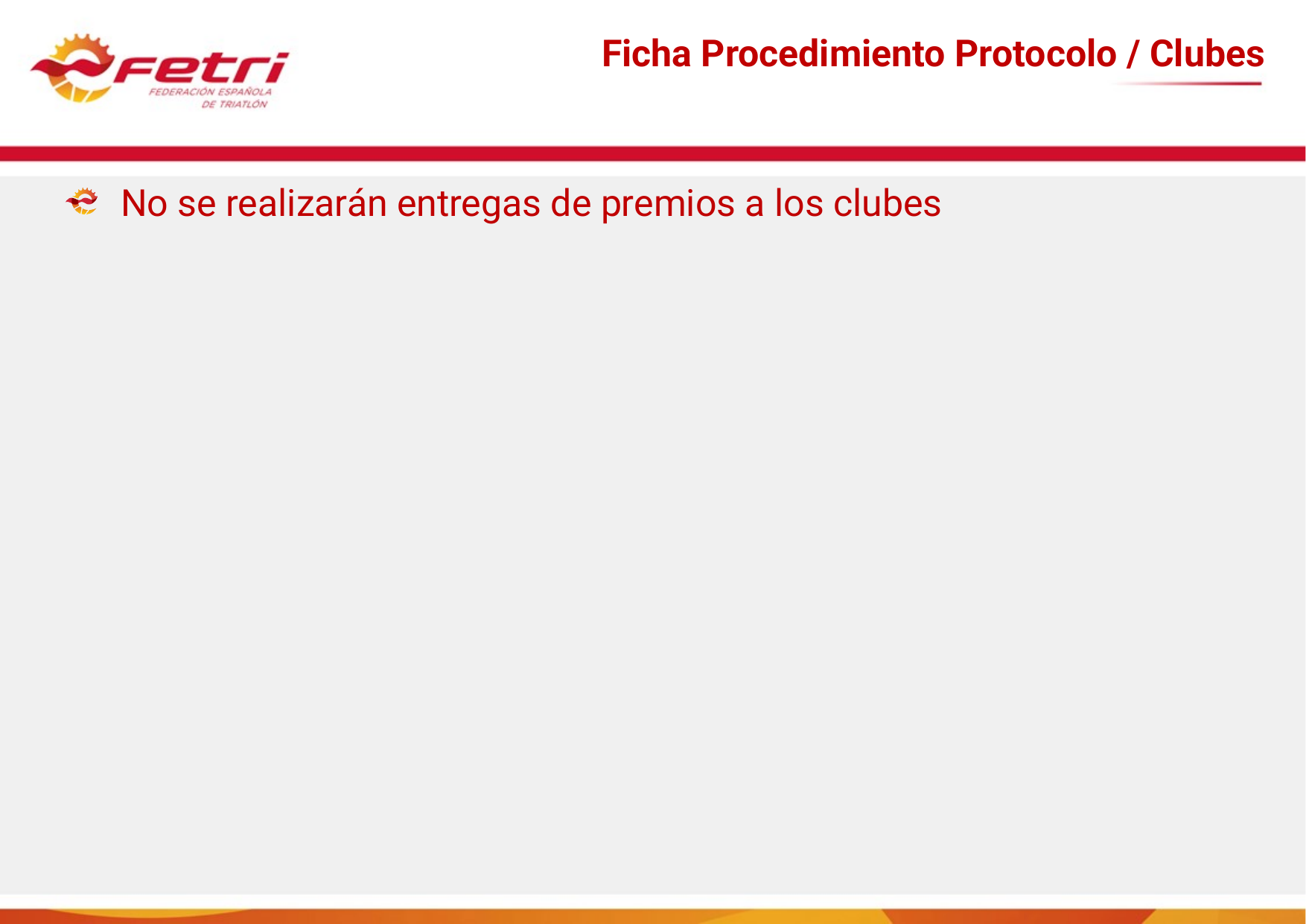

# Ficha Procedimiento Protocolo / Clubes
No se realizarán entregas de premios a los clubes